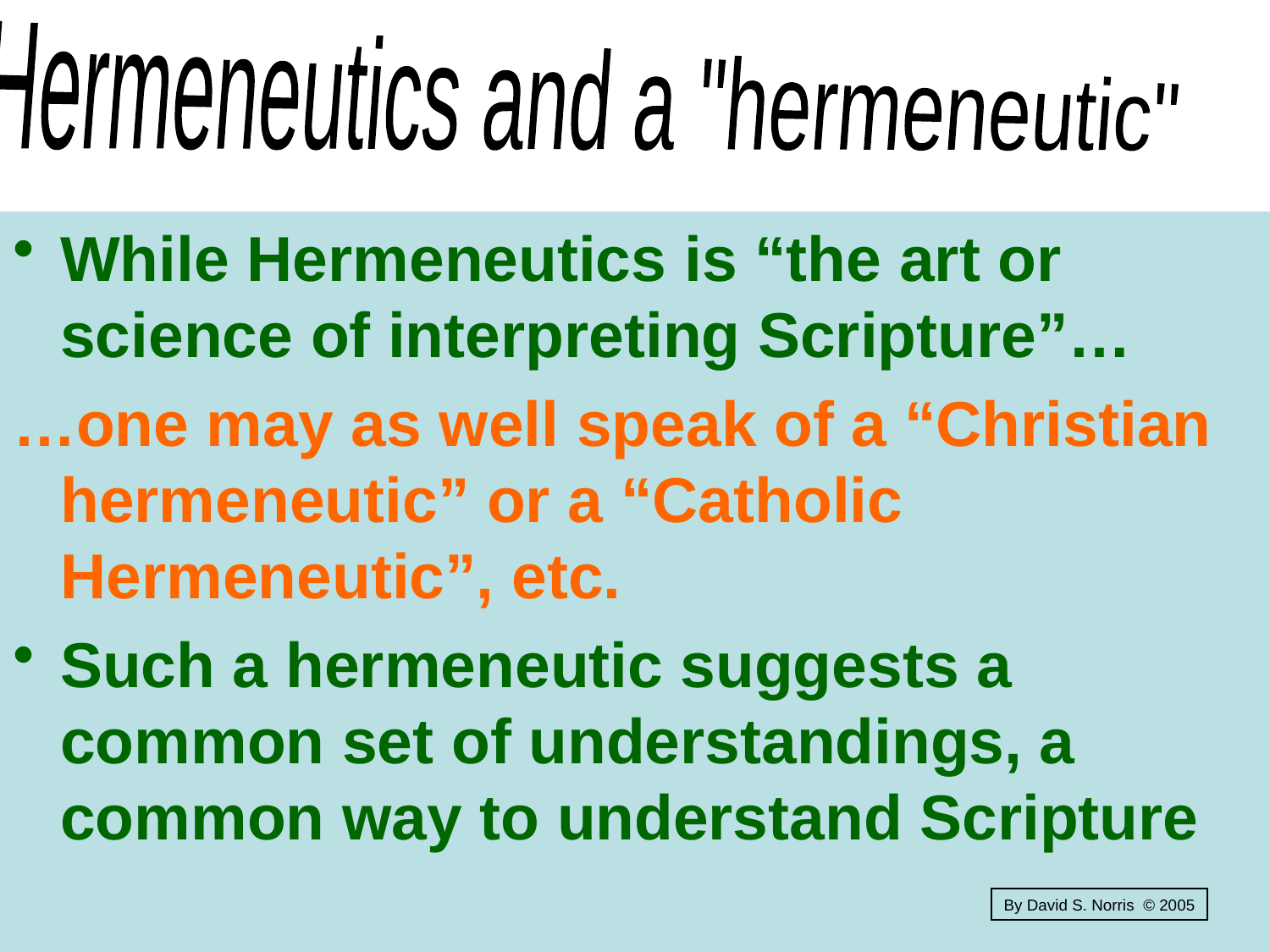

#
Hermeneutics and a "hermeneutic"
While Hermeneutics is “the art or science of interpreting Scripture”…
…one may as well speak of a “Christian hermeneutic” or a “Catholic Hermeneutic”, etc.
Such a hermeneutic suggests a common set of understandings, a common way to understand Scripture
By David S. Norris  © 2005